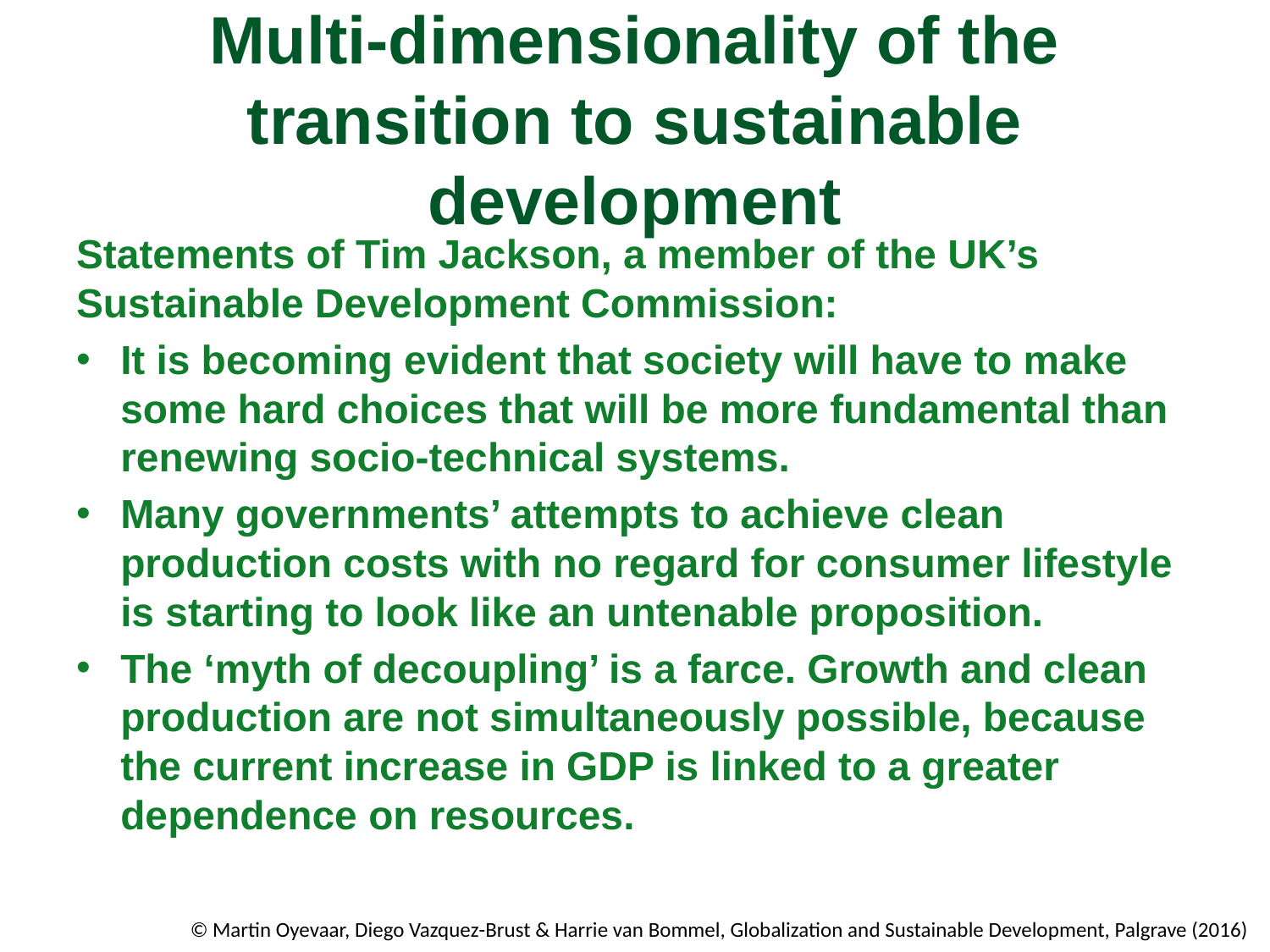

# Multi-dimensionality of the transition to sustainable development
Statements of Tim Jackson, a member of the UK’s Sustainable Development Commission:
It is becoming evident that society will have to make some hard choices that will be more fundamental than renewing socio-technical systems.
Many governments’ attempts to achieve clean production costs with no regard for consumer lifestyle is starting to look like an untenable proposition.
The ‘myth of decoupling’ is a farce. Growth and clean production are not simultaneously possible, because the current increase in GDP is linked to a greater dependence on resources.
© Martin Oyevaar, Diego Vazquez-Brust & Harrie van Bommel, Globalization and Sustainable Development, Palgrave (2016)